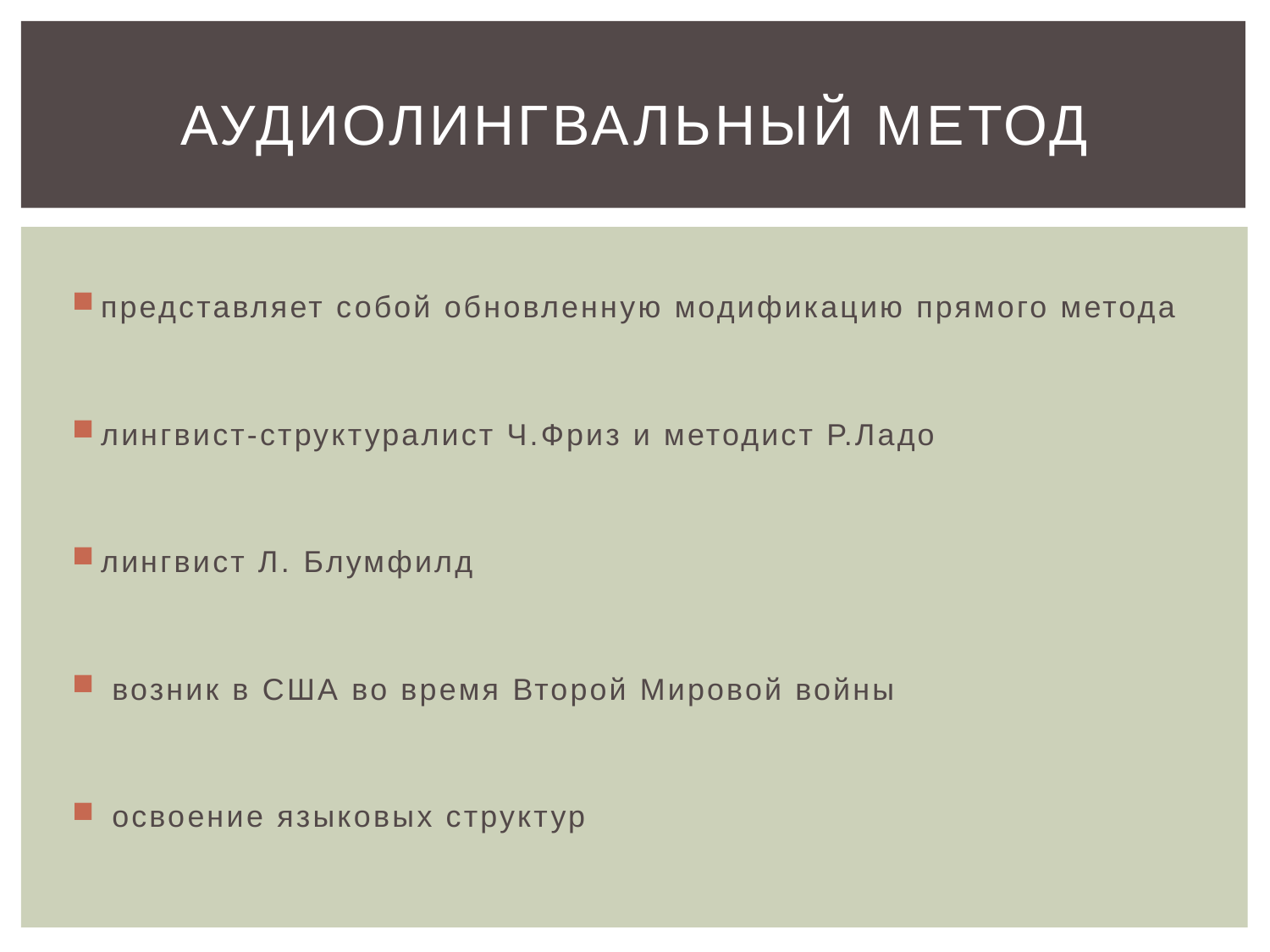

# Аудиолингвальный метод

представляет собой обновленную модификацию прямого метода

лингвист-структуралист Ч.Фриз и методист Р.Ладо

лингвист Л. Блумфилд

 возник в США во время Второй Мировой войны

 освоениe языковых структур